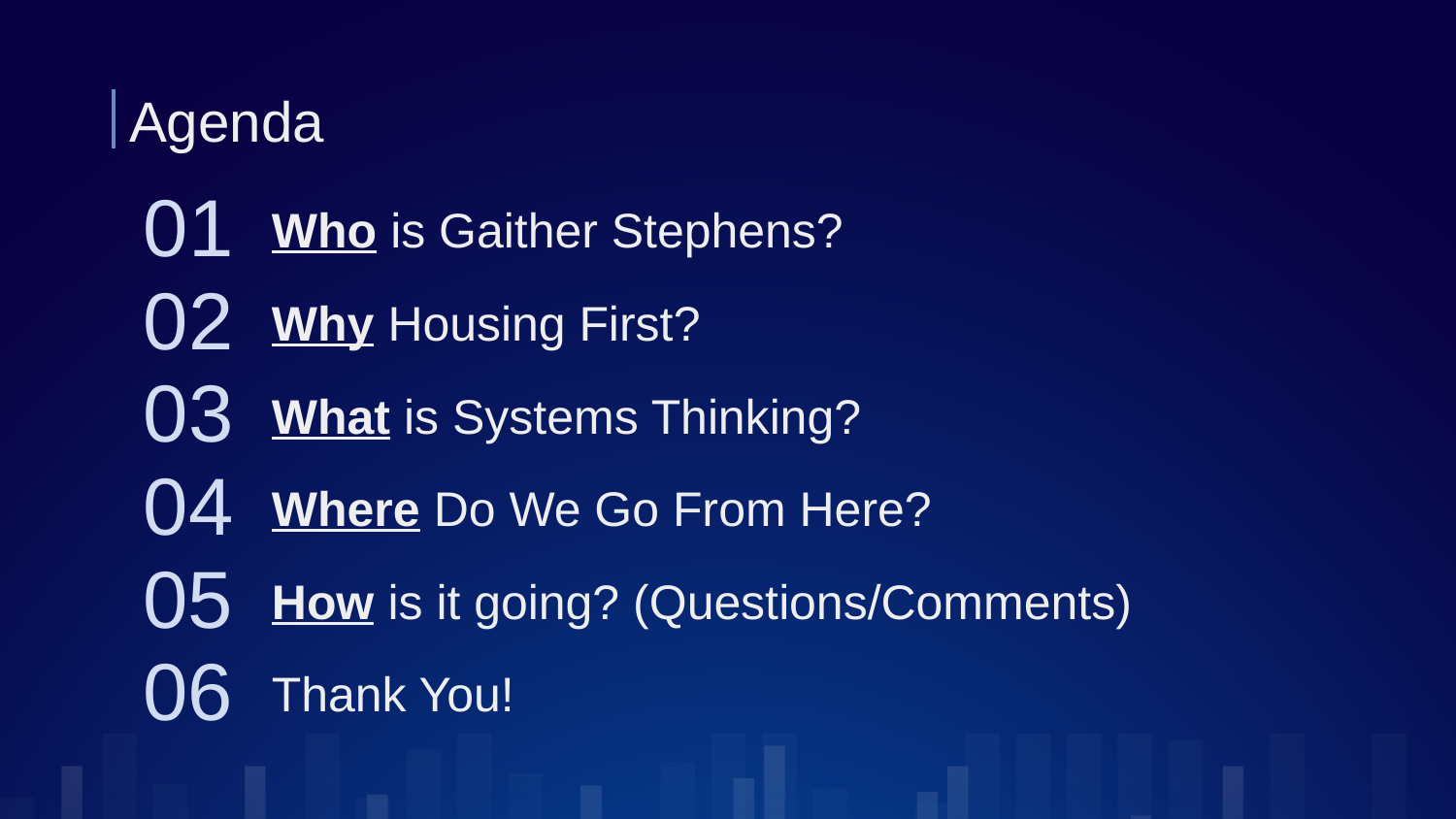

# Agenda
01
Who is Gaither Stephens?
02
Why Housing First?
03
What is Systems Thinking?
04
Where Do We Go From Here?
05
How is it going? (Questions/Comments)
06
Thank You!